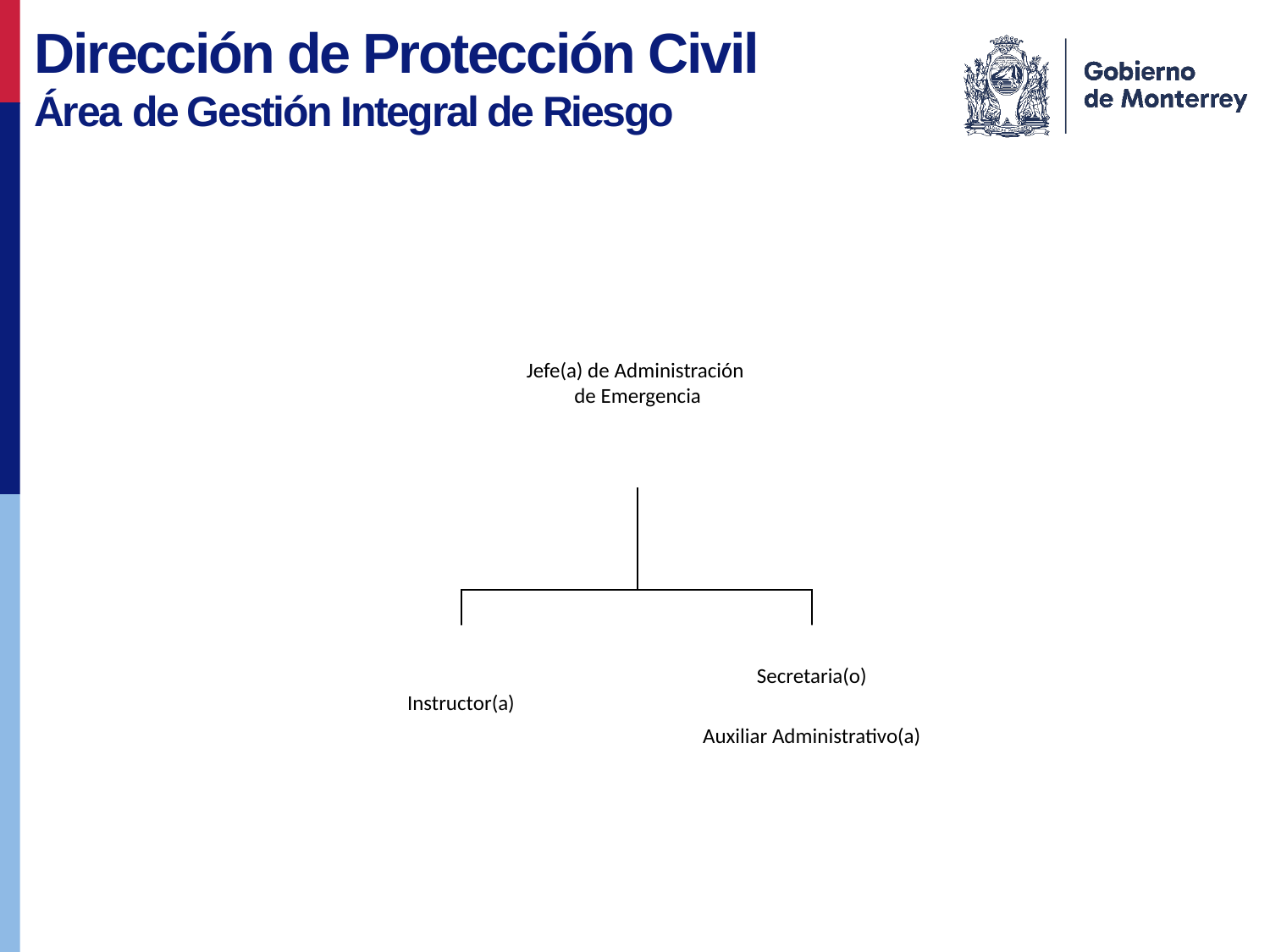

Dirección de Protección Civil
Área de Gestión Integral de Riesgo
Jefe(a) de Administración
de Emergencia
Instructor(a)

Secretaria(o)

Auxiliar Administrativo(a)